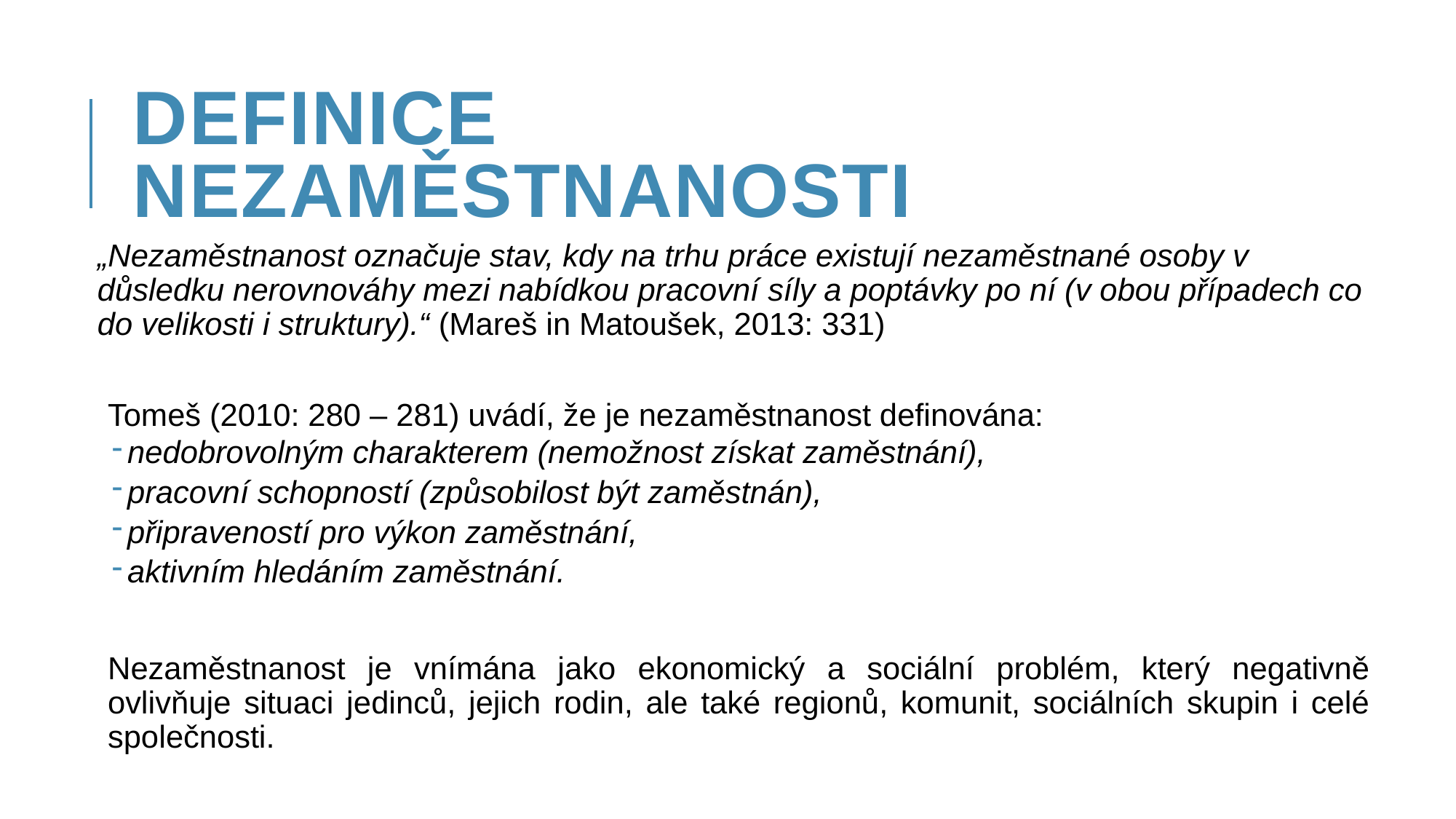

# Definice nezaměstnanosti
„Nezaměstnanost označuje stav, kdy na trhu práce existují nezaměstnané osoby v důsledku nerovnováhy mezi nabídkou pracovní síly a poptávky po ní (v obou případech co do velikosti i struktury).“ (Mareš in Matoušek, 2013: 331)

Tomeš (2010: 280 – 281) uvádí, že je nezaměstnanost definována:
nedobrovolným charakterem (nemožnost získat zaměstnání),
pracovní schopností (způsobilost být zaměstnán),
připraveností pro výkon zaměstnání,
aktivním hledáním zaměstnání.

Nezaměstnanost je vnímána jako ekonomický a sociální problém, který negativně ovlivňuje situaci jedinců, jejich rodin, ale také regionů, komunit, sociálních skupin i celé společnosti.